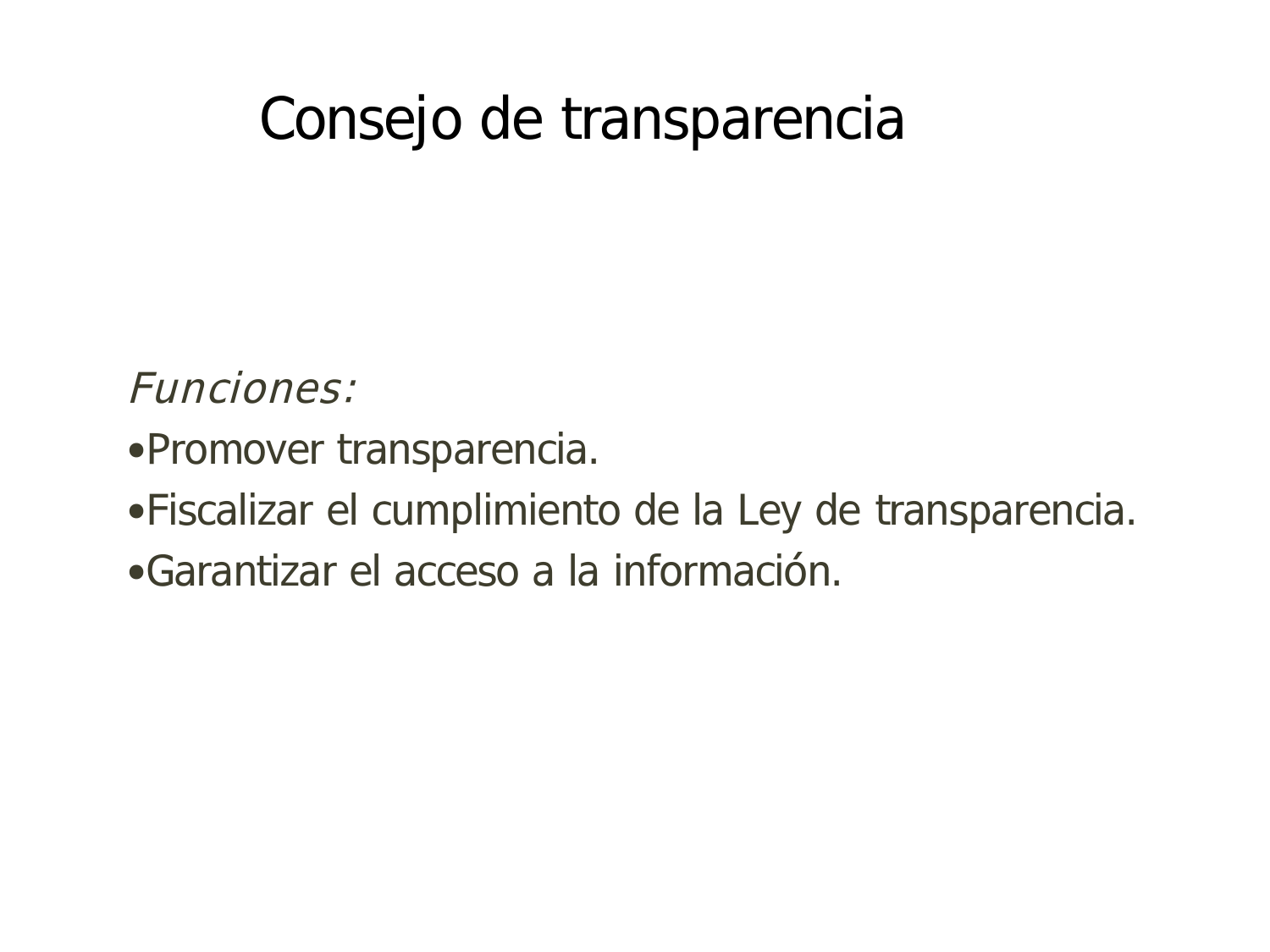

# Consejo de transparencia
Funciones:
•Promover transparencia.
•Fiscalizar el cumplimiento de la Ley de transparencia.
•Garantizar el acceso a la información.